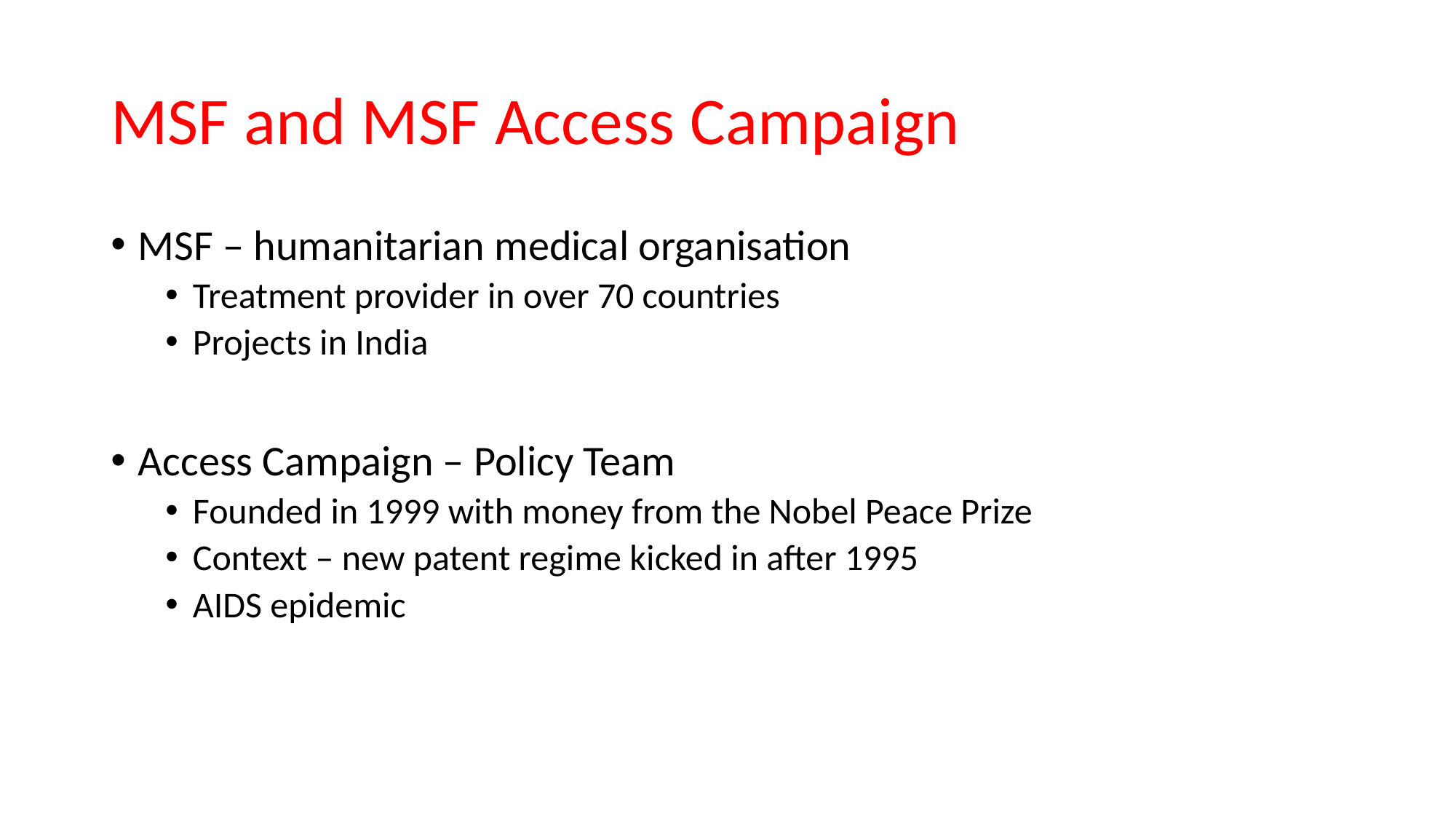

# MSF and MSF Access Campaign
MSF – humanitarian medical organisation
Treatment provider in over 70 countries
Projects in India

Access Campaign – Policy Team
Founded in 1999 with money from the Nobel Peace Prize
Context – new patent regime kicked in after 1995
AIDS epidemic